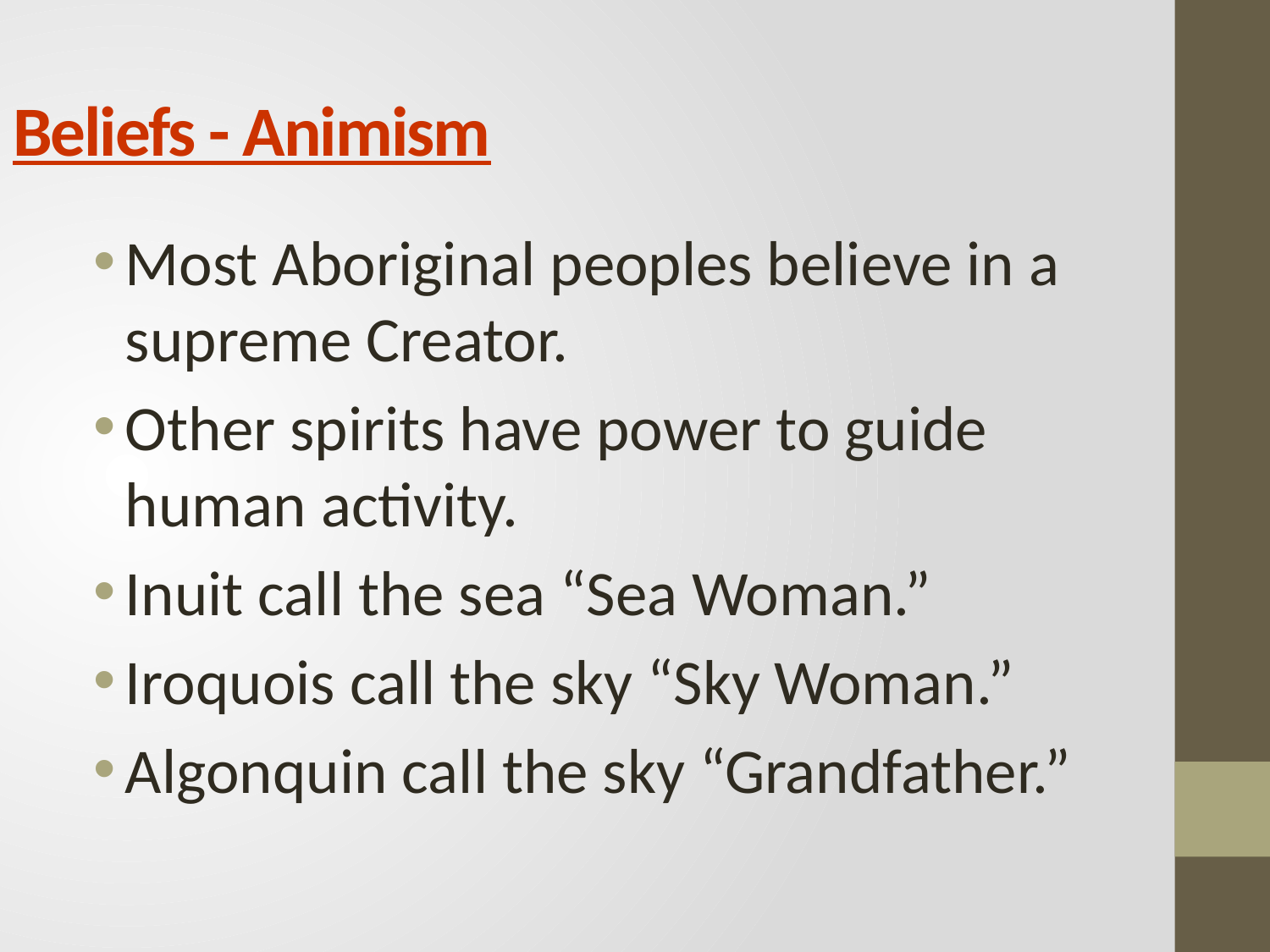

# Beliefs - Animism
Most Aboriginal peoples believe in a supreme Creator.
Other spirits have power to guide human activity.
Inuit call the sea “Sea Woman.”
Iroquois call the sky “Sky Woman.”
Algonquin call the sky “Grandfather.”